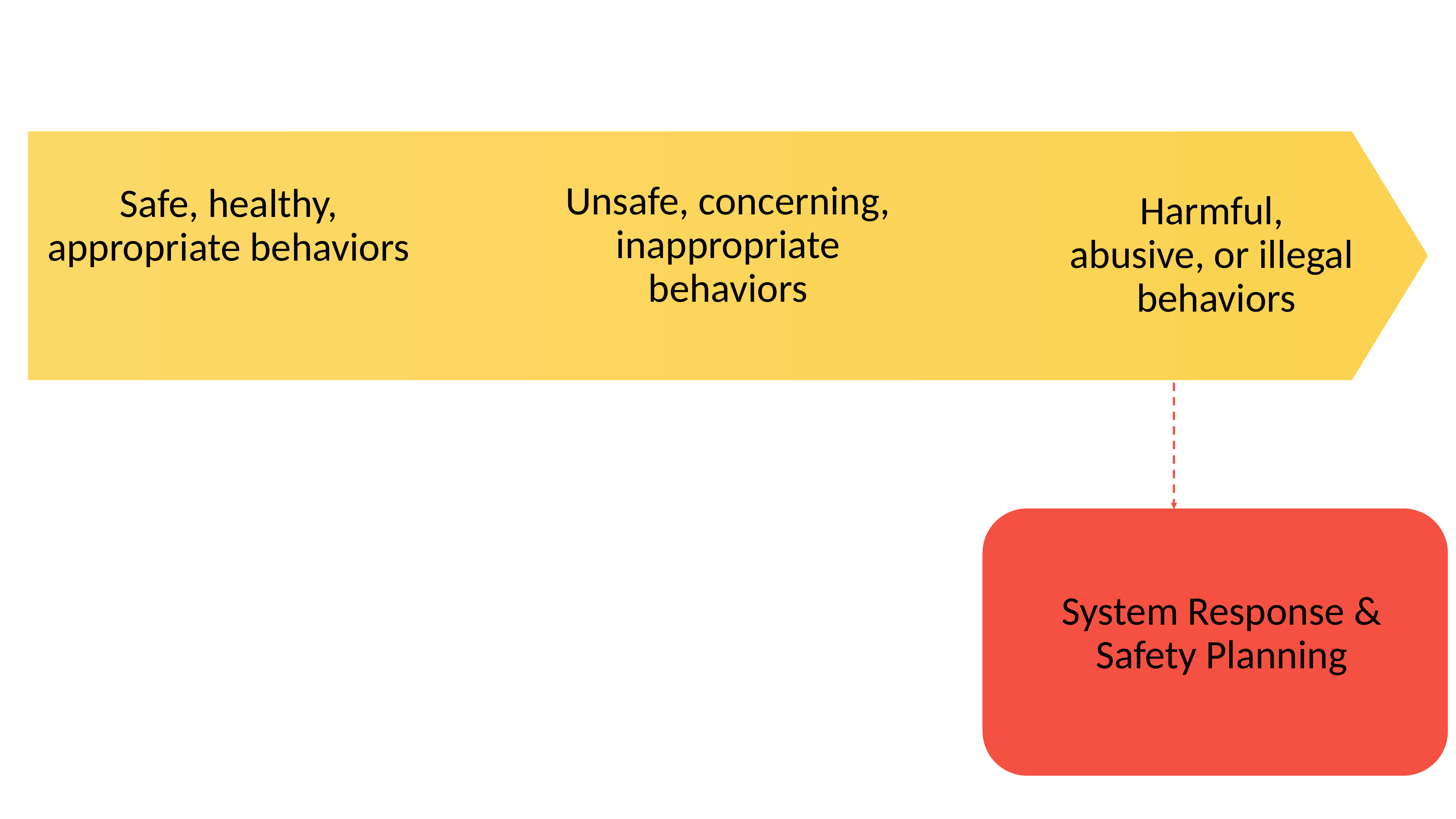

Unsafe, concerning, inappropriate
behaviors
Safe, healthy, appropriate behaviors
Harmful,
abusive, or illegal
behaviors

System Response & Safety Planning